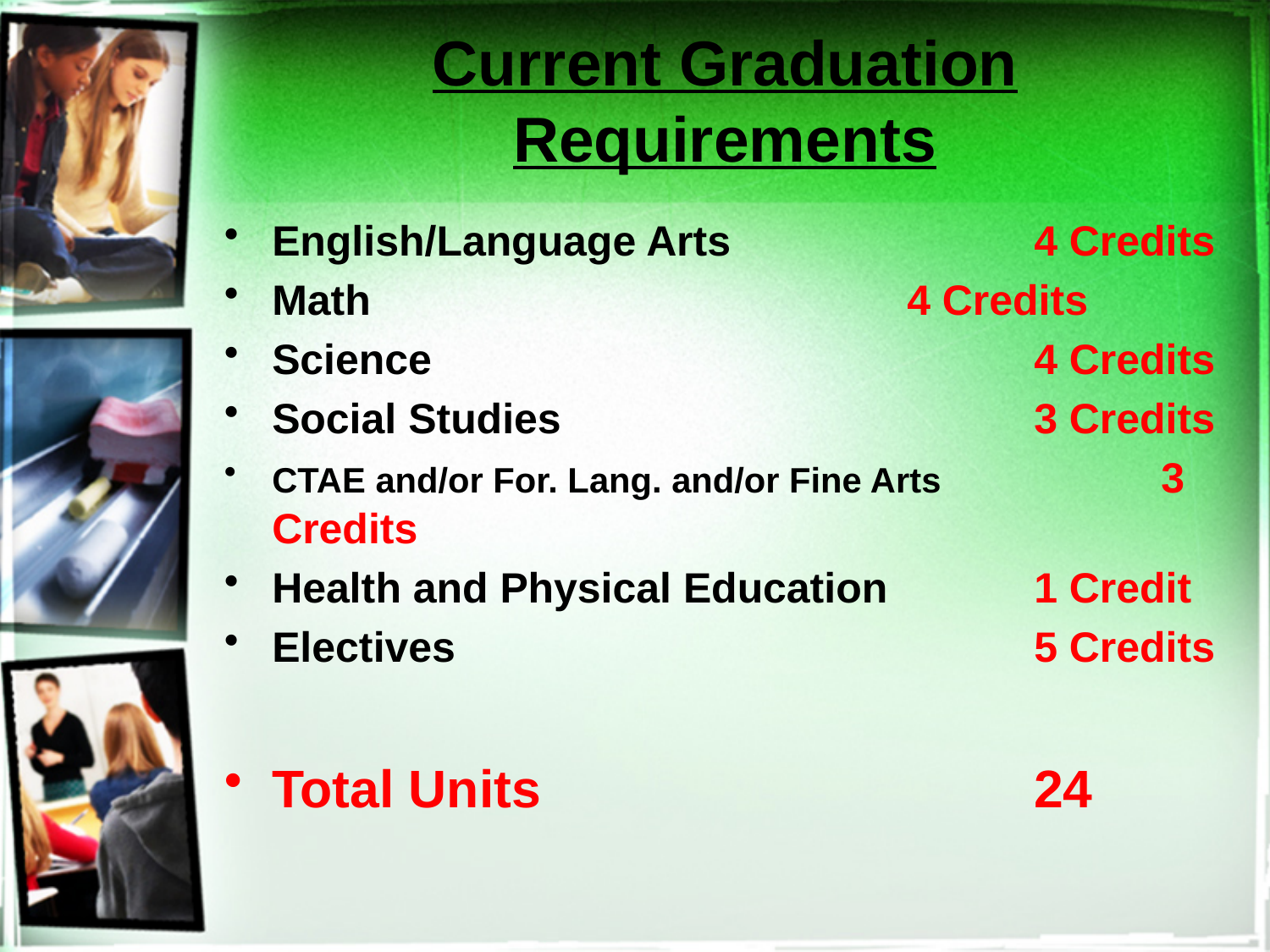

# Current Graduation Requirements
English/Language Arts			4 Credits
Math					4 Credits
Science					4 Credits
Social Studies				3 Credits
CTAE and/or For. Lang. and/or Fine Arts 		3 Credits
Health and Physical Education		1 Credit
Electives					5 Credits

Total Units				24